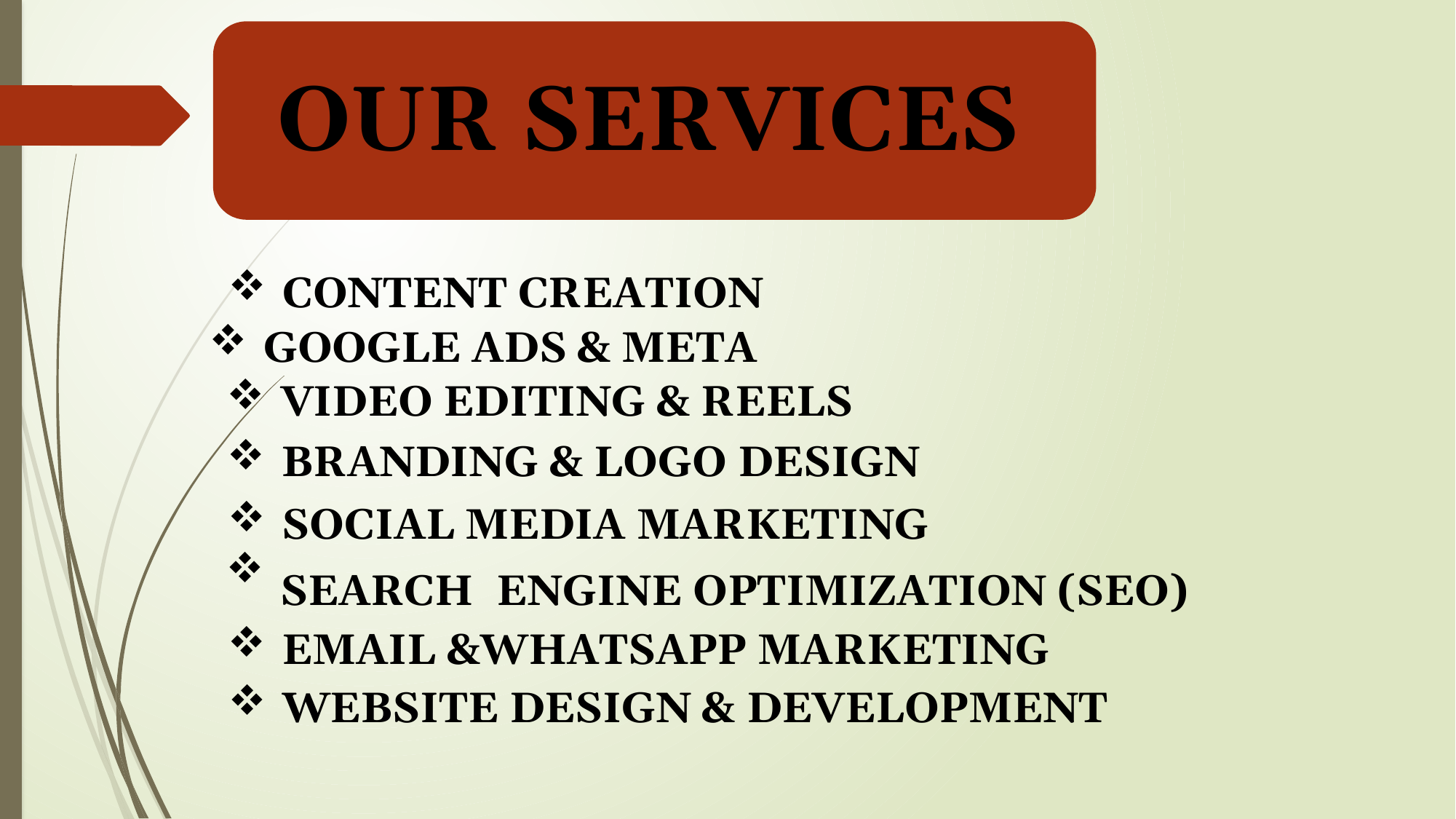

OUR SERVICES
CONTENT CREATION

GOOGLE ADS & META

VIDEO EDITING & REELS
BRANDING & LOGO DESIGN
SOCIAL MEDIA MARKETING
SEARCH ENGINE OPTIMIZATION (SEO)
EMAIL &WHATSAPP MARKETING
WEBSITE DESIGN & DEVELOPMENT